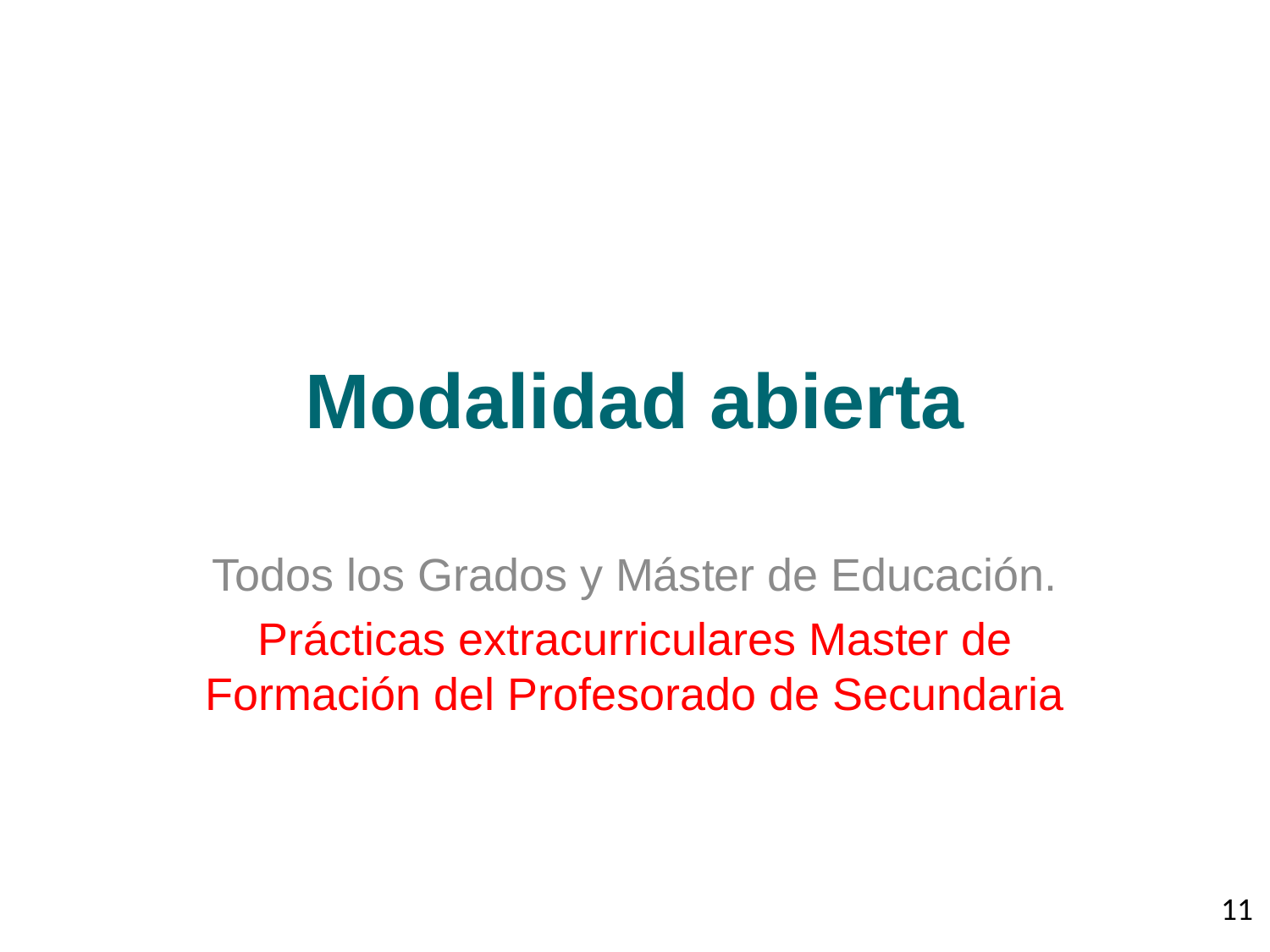

# Modalidad abierta
Todos los Grados y Máster de Educación.
Prácticas extracurriculares Master de Formación del Profesorado de Secundaria
11